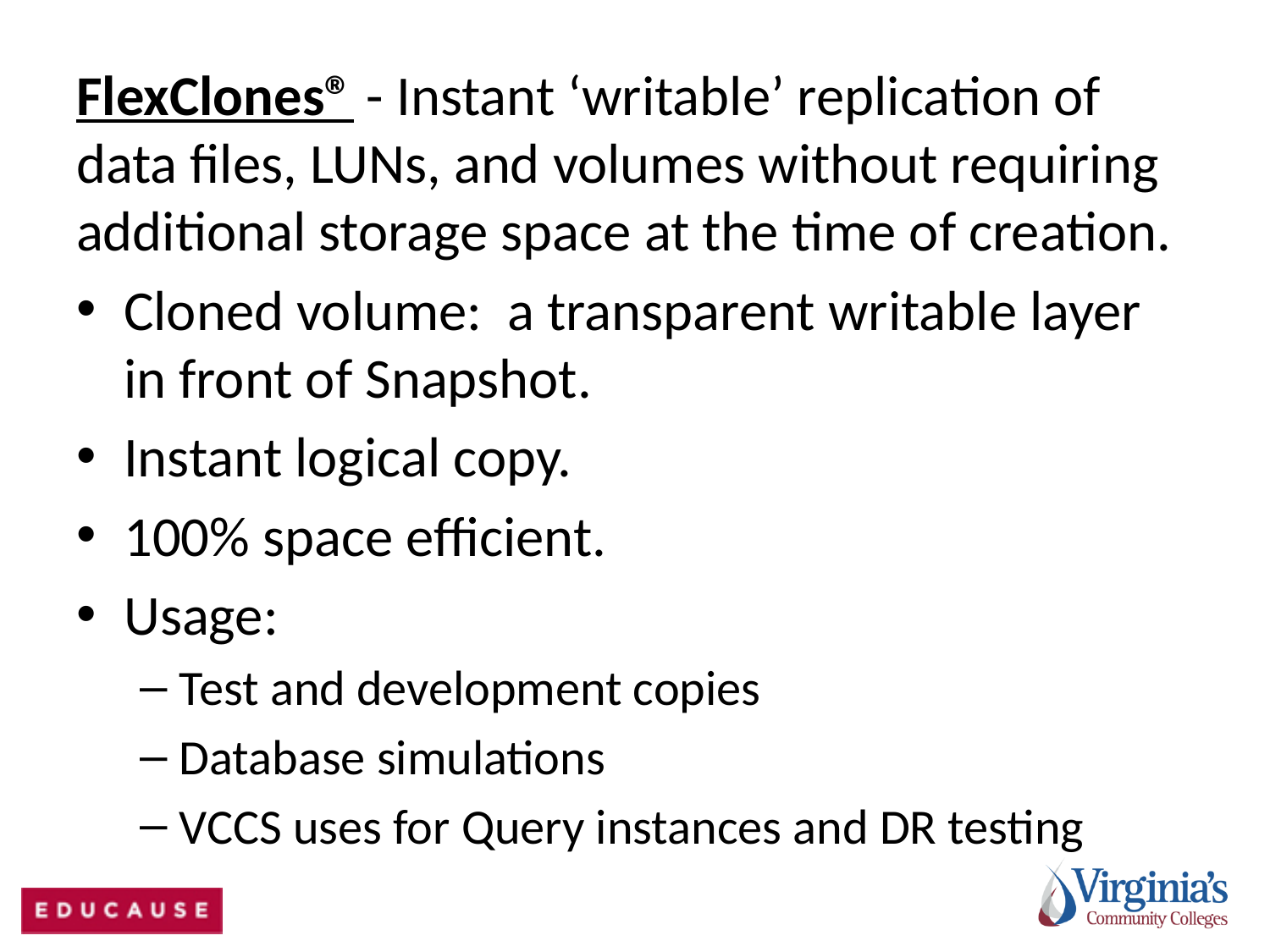

FlexClones® - Instant ‘writable’ replication of data files, LUNs, and volumes without requiring additional storage space at the time of creation.
Cloned volume:  a transparent writable layer in front of Snapshot.
Instant logical copy.
100% space efficient.
Usage:
Test and development copies
Database simulations
VCCS uses for Query instances and DR testing